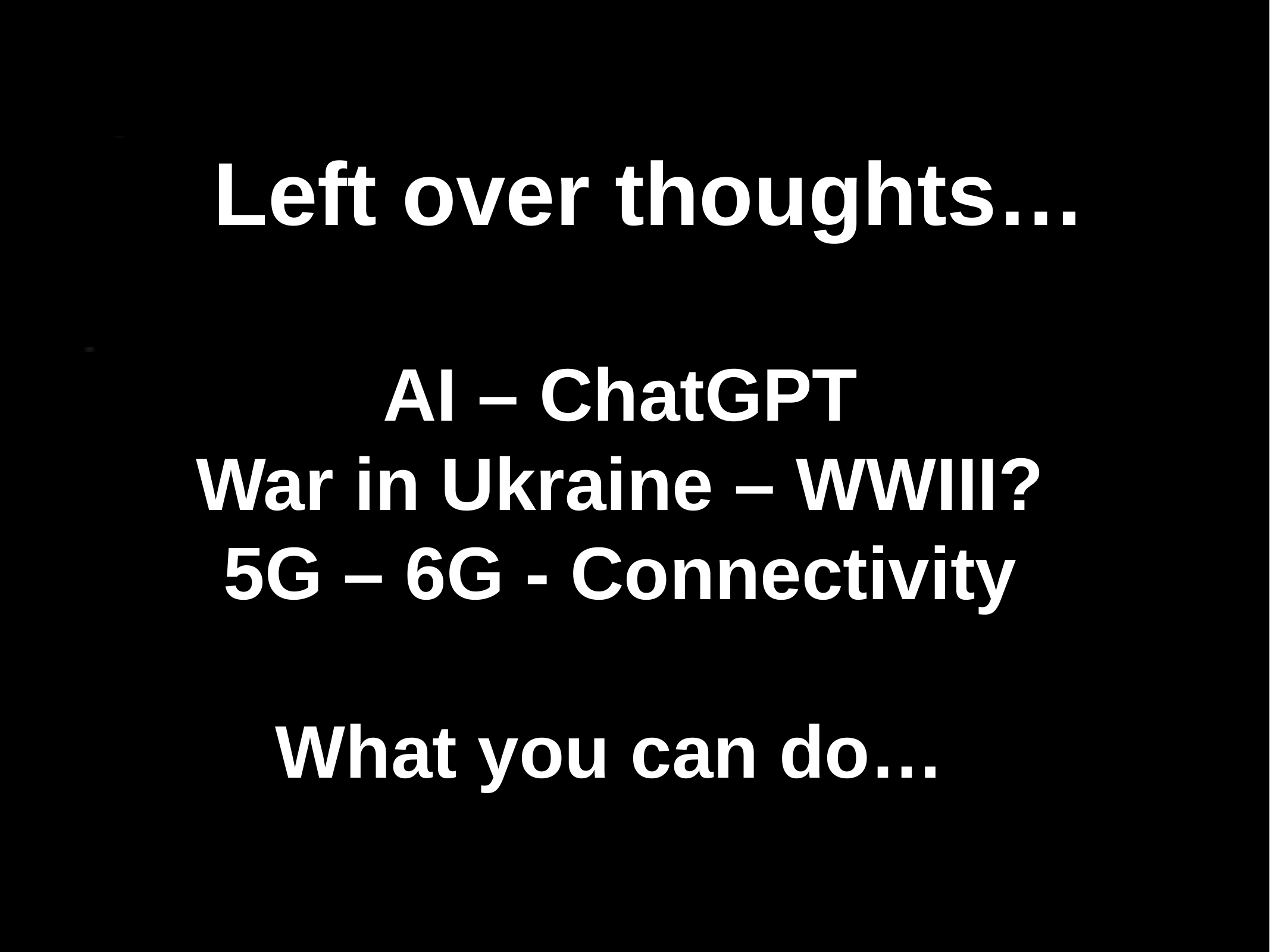

Left over thoughts…
AI – ChatGPT
War in Ukraine – WWIII?
5G – 6G - Connectivity

What you can do…